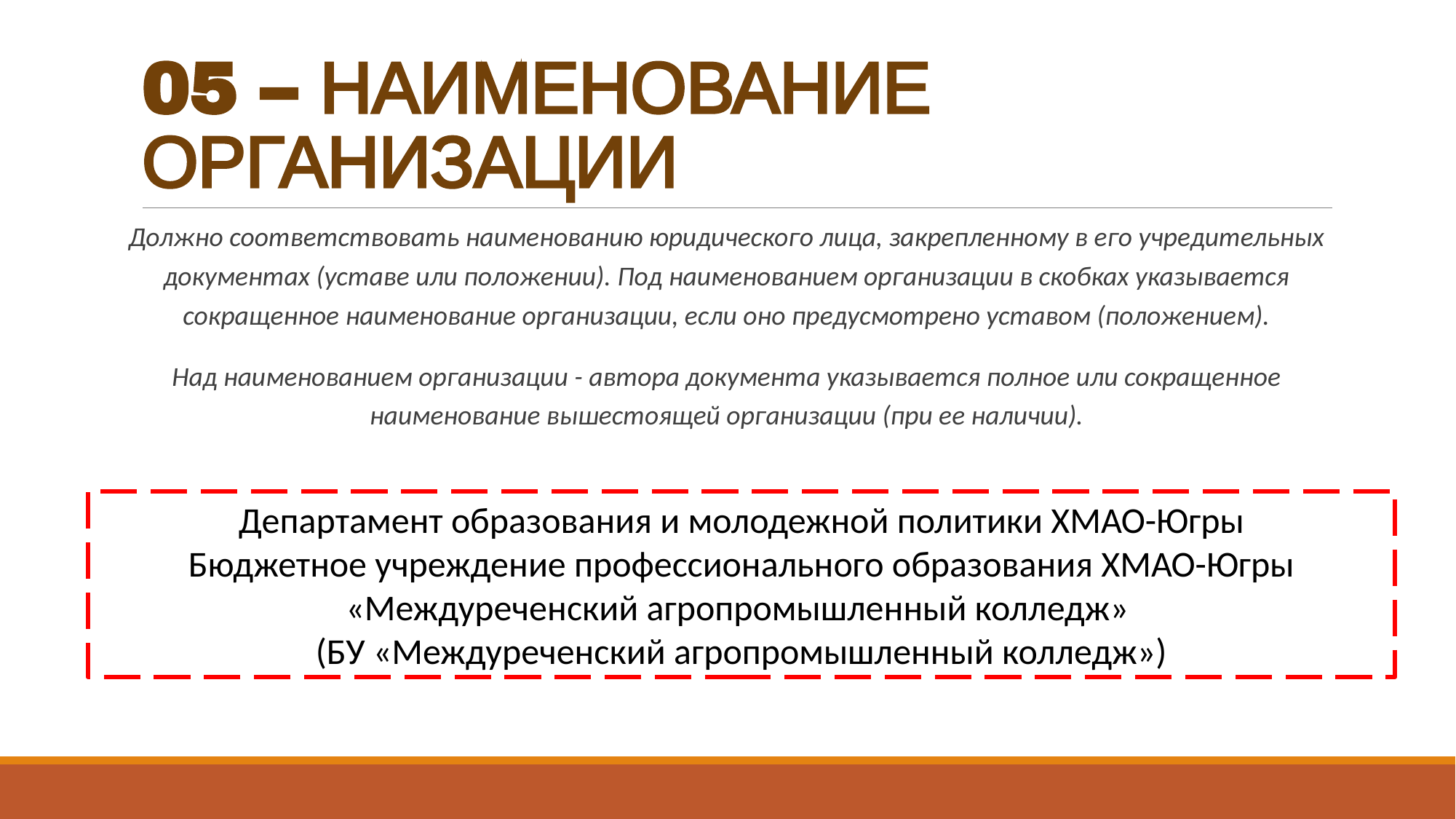

# 05 – НАИМЕНОВАНИЕ ОРГАНИЗАЦИИ
Должно соответствовать наименованию юридического лица, закрепленному в его учредительных документах (уставе или положении). Под наименованием организации в скобках указывается сокращенное наименование организации, если оно предусмотрено уставом (положением).
Над наименованием организации - автора документа указывается полное или сокращенное наименование вышестоящей организации (при ее наличии).
Департамент образования и молодежной политики ХМАО-Югры
Бюджетное учреждение профессионального образования ХМАО-Югры «Междуреченский агропромышленный колледж»
(БУ «Междуреченский агропромышленный колледж»)